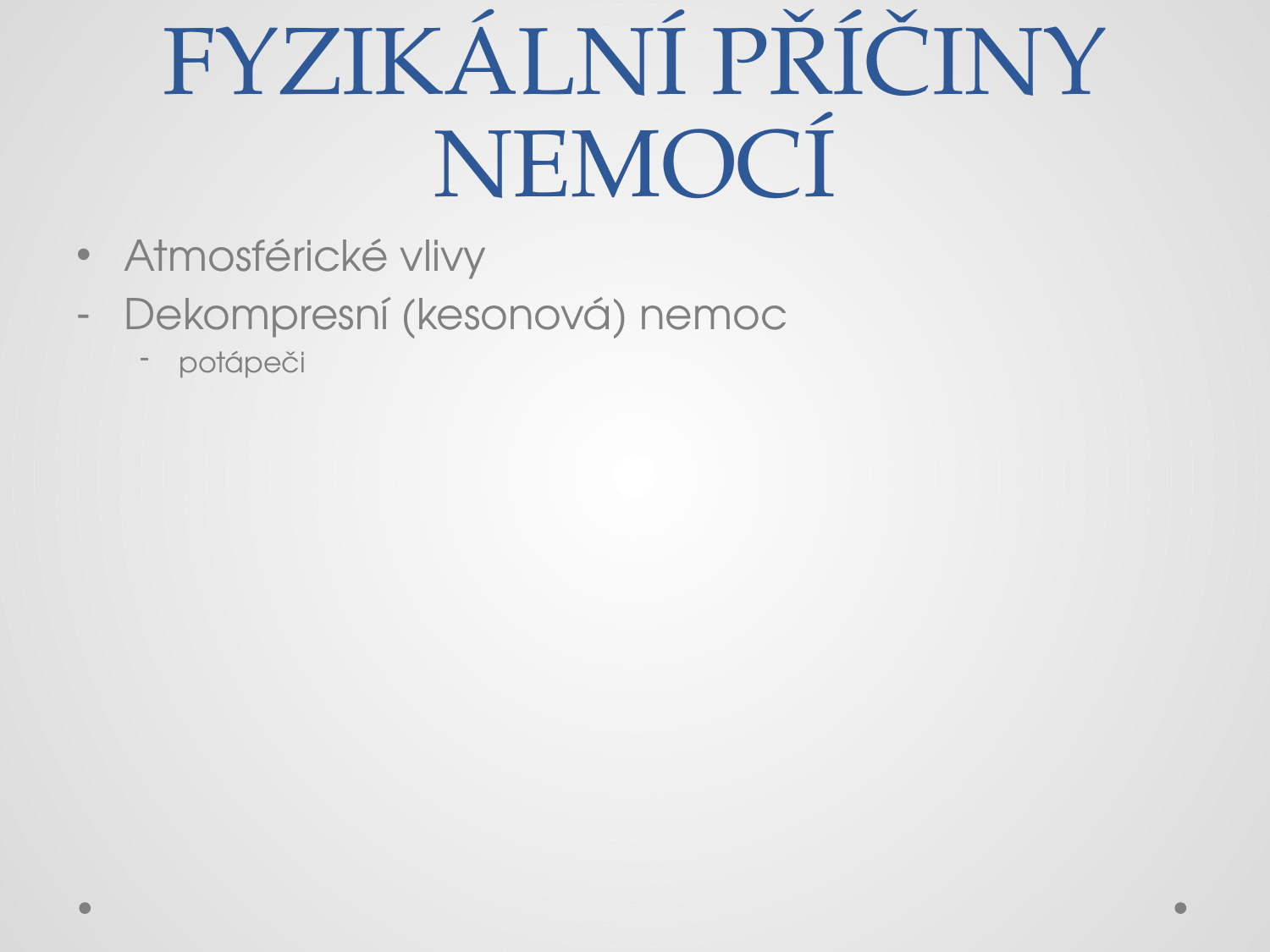

# FYZIKÁLNÍ PŘÍČINY NEMOCÍ
Atmosférické vlivy
Dekompresní (kesonová) nemoc
potápeči